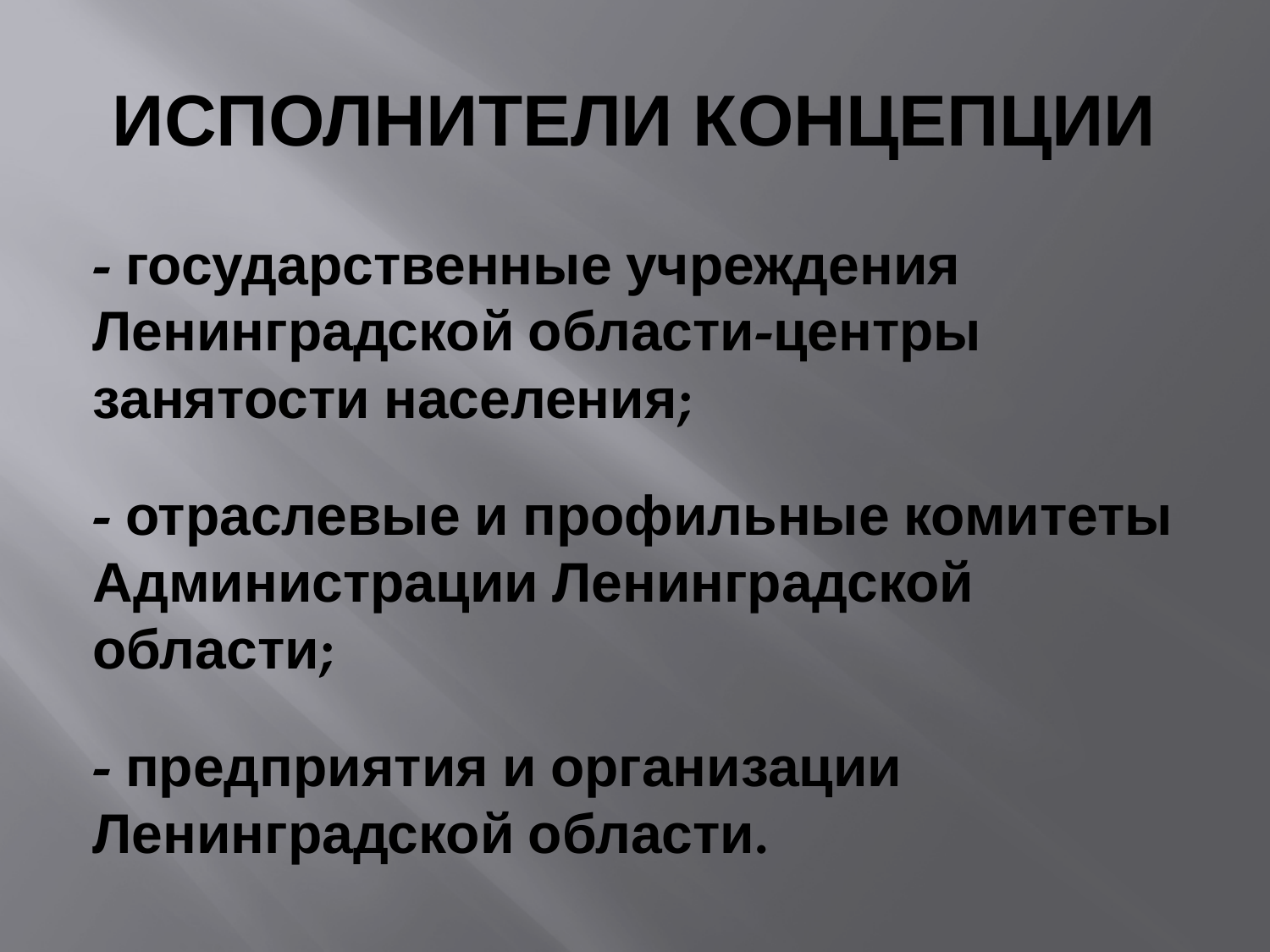

# ИСПОЛНИТЕЛИ КОНЦЕПЦИИ
- государственные учреждения Ленинградской области-центры занятости населения;

- отраслевые и профильные комитеты Администрации Ленинградской области;

- предприятия и организации Ленинградской области.